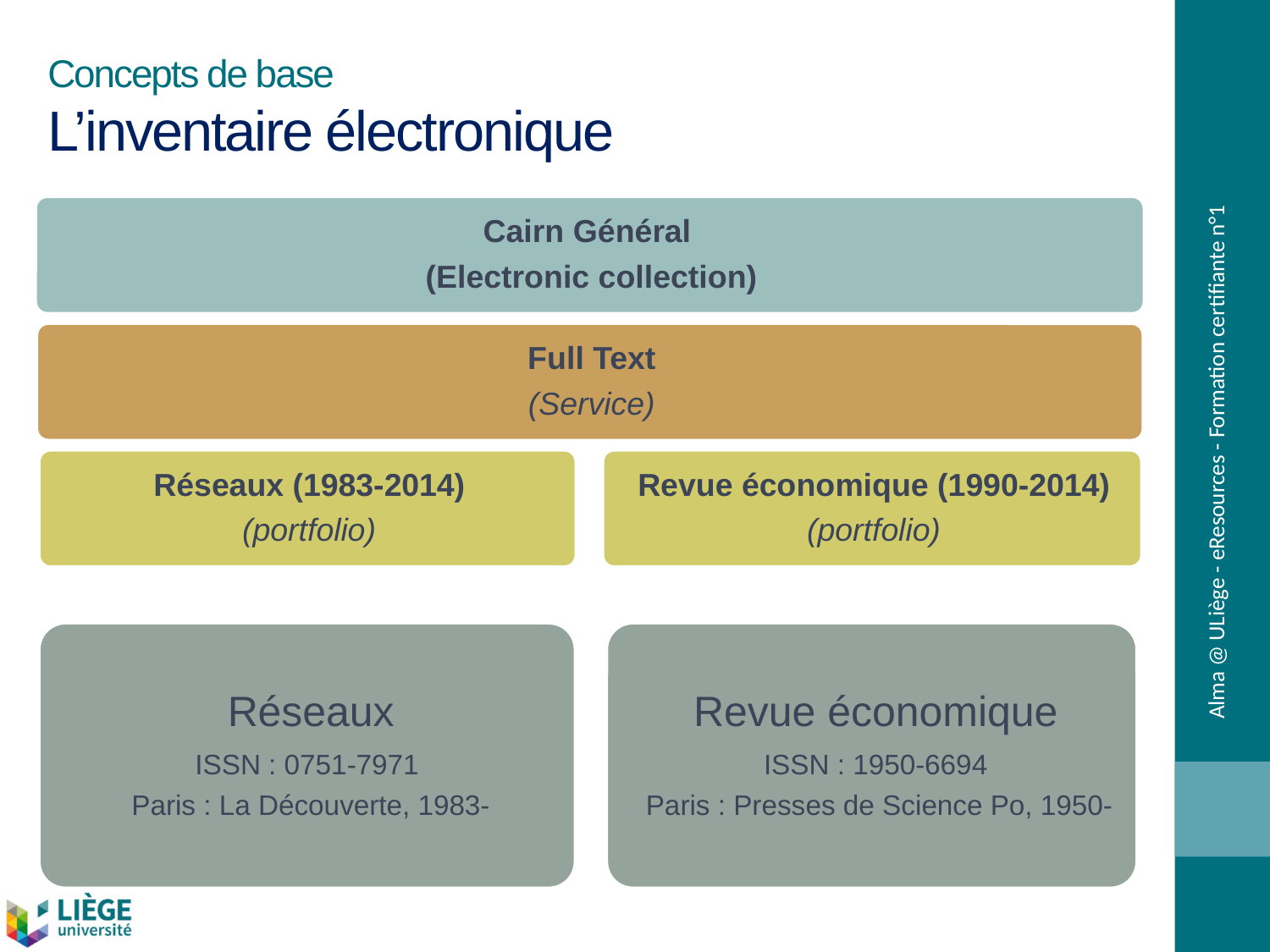

# Concepts de base L’inventaire électronique
Cairn Général
(Electronic collection)
Full Text
(Service)
Réseaux (1983-2014)
(portfolio)
Réseaux
ISSN : 0751-7971
Paris : La Découverte, 1983-
Revue économique (1990-2014)
(portfolio)
Revue économique
ISSN : 1950-6694
 Paris : Presses de Science Po, 1950-
Alma @ ULiège - eResources - Formation certifiante n°1